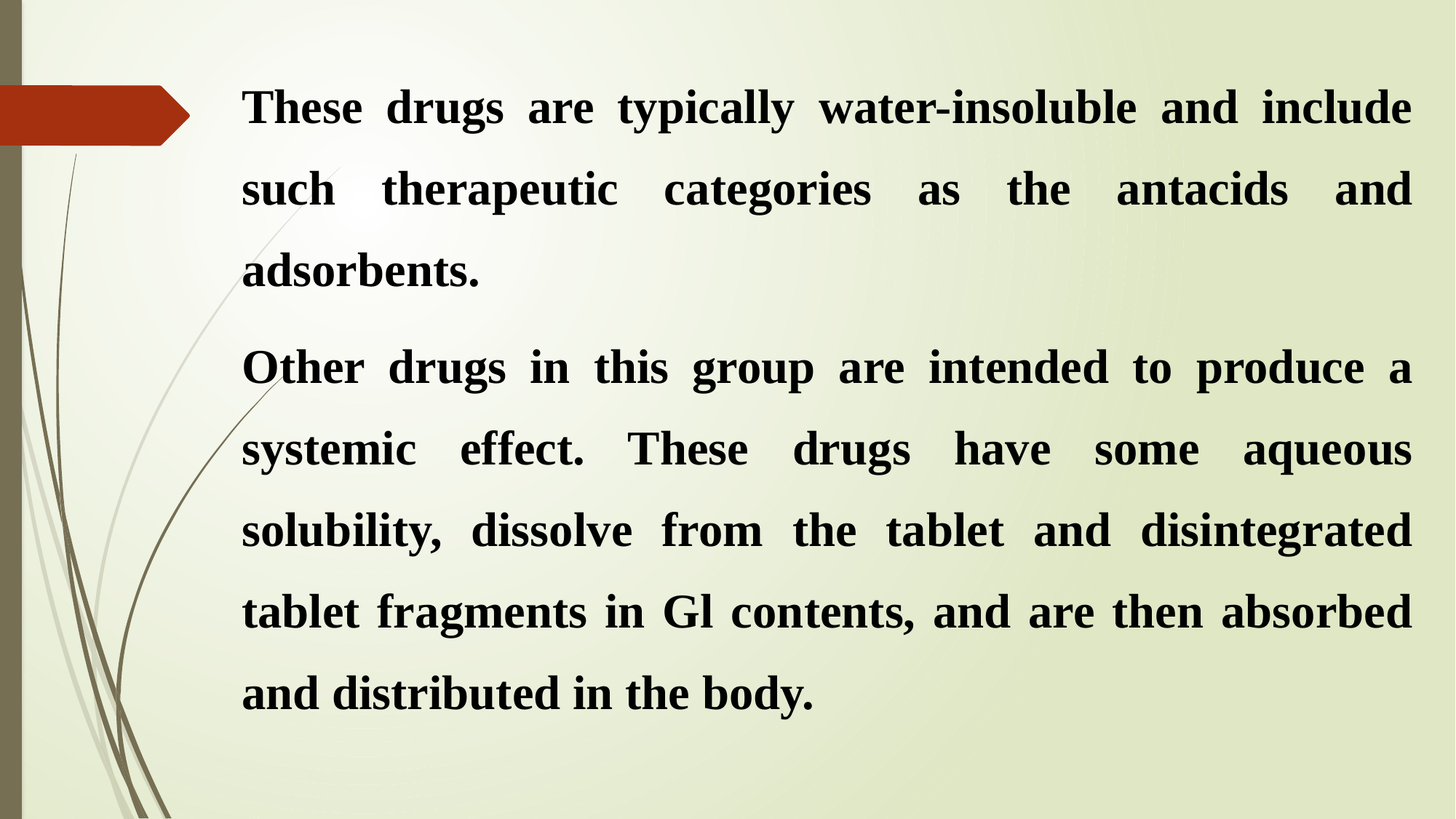

# These drugs are typically water-insoluble and include such therapeutic categories as the antacids and adsorbents.
Other drugs in this group are intended to produce a systemic effect. These drugs have some aqueous solubility, dissolve from the tablet and disintegrated tablet fragments in Gl contents, and are then absorbed and distributed in the body.